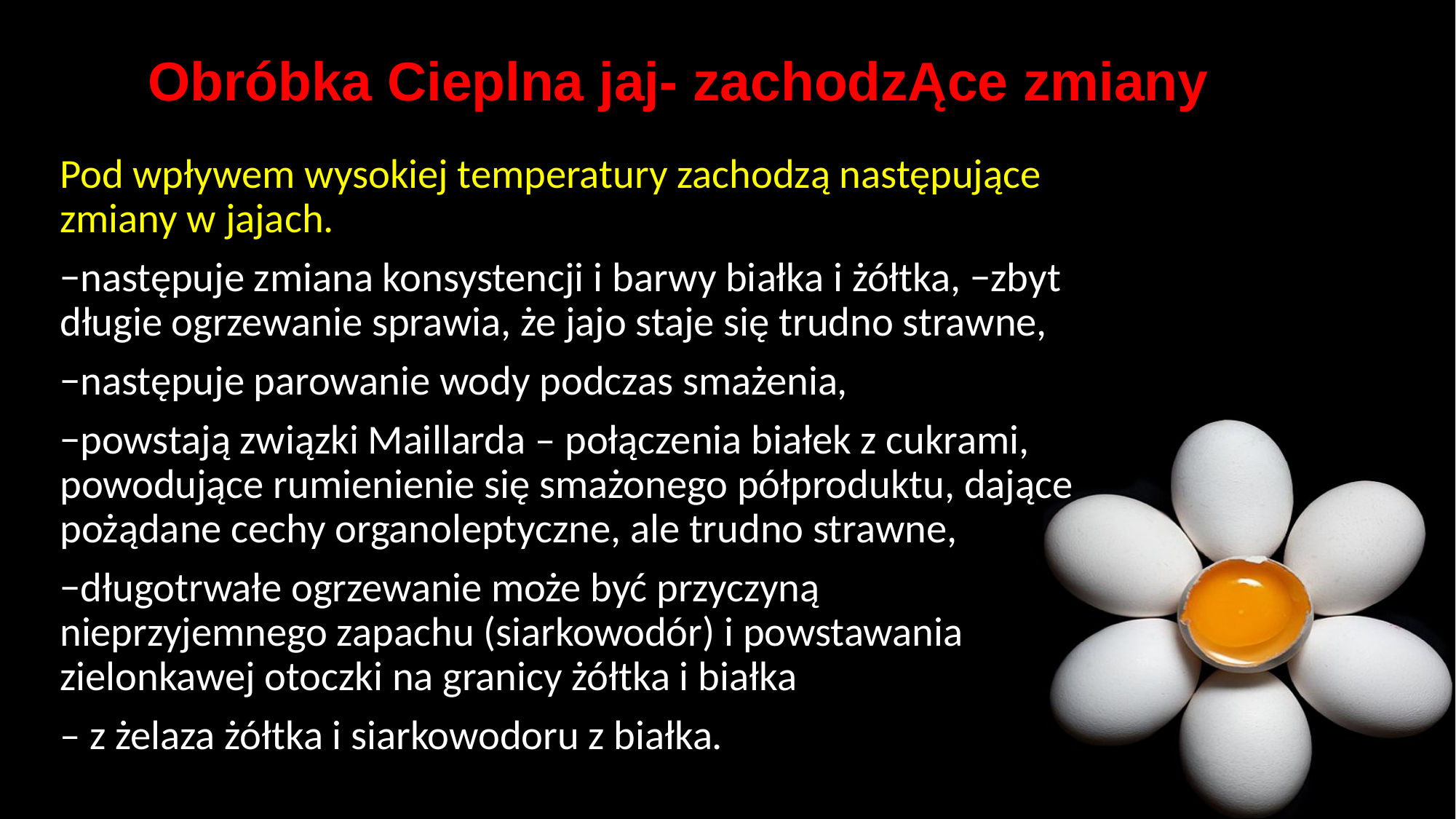

# Obróbka Cieplna jaj- zachodzĄce zmiany
Pod wpływem wysokiej temperatury zachodzą następujące zmiany w jajach.
−następuje zmiana konsystencji i barwy białka i żółtka, −zbyt długie ogrzewanie sprawia, że jajo staje się trudno strawne,
−następuje parowanie wody podczas smażenia,
−powstają związki Maillarda – połączenia białek z cukrami, powodujące rumienienie się smażonego półproduktu, dające pożądane cechy organoleptyczne, ale trudno strawne,
−długotrwałe ogrzewanie może być przyczyną nieprzyjemnego zapachu (siarkowodór) i powstawania zielonkawej otoczki na granicy żółtka i białka
– z żelaza żółtka i siarkowodoru z białka.